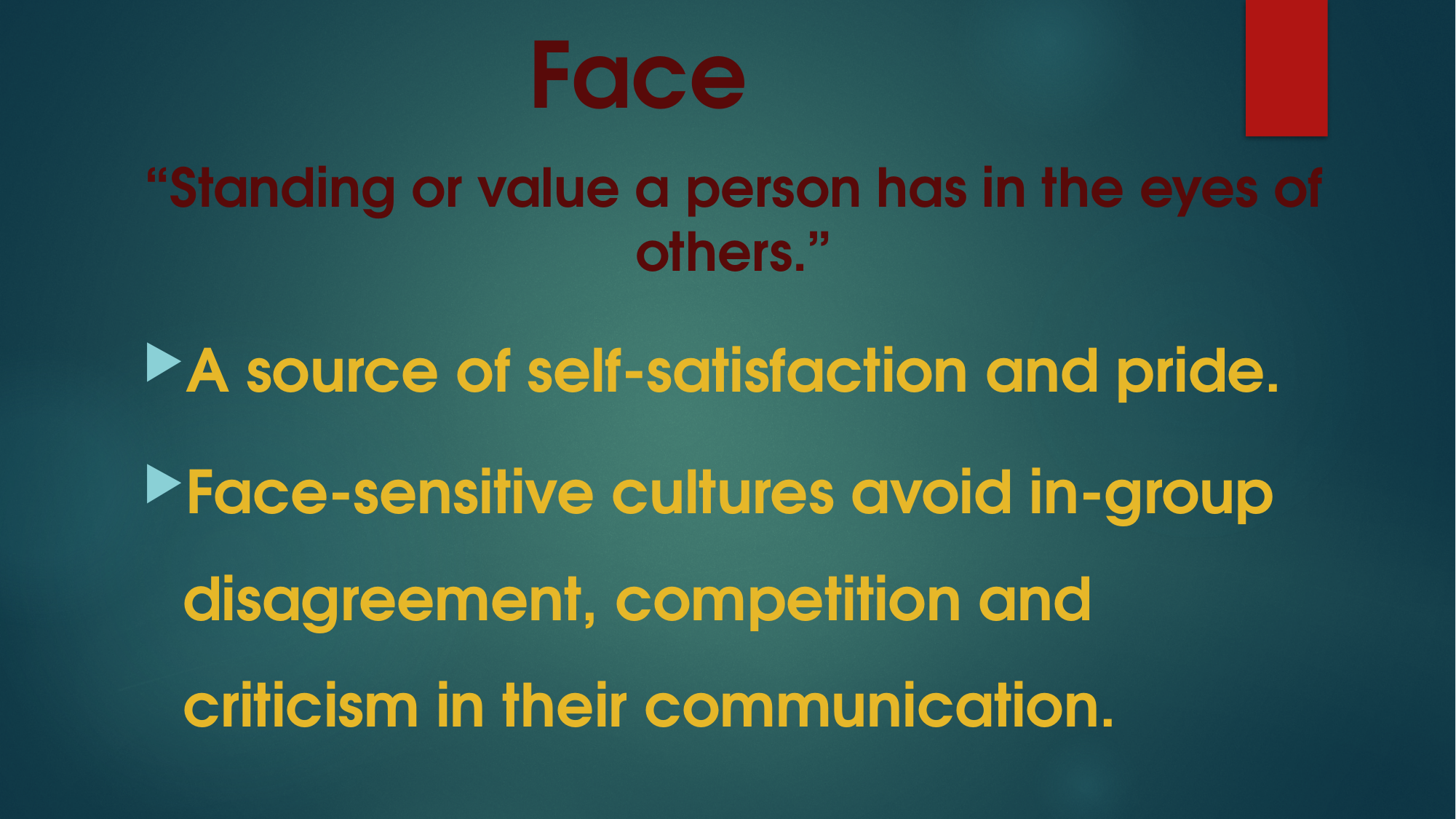

# Face
“Standing or value a person has in the eyes of others.”
A source of self-satisfaction and pride.
Face-sensitive cultures avoid in-group disagreement, competition and criticism in their communication.